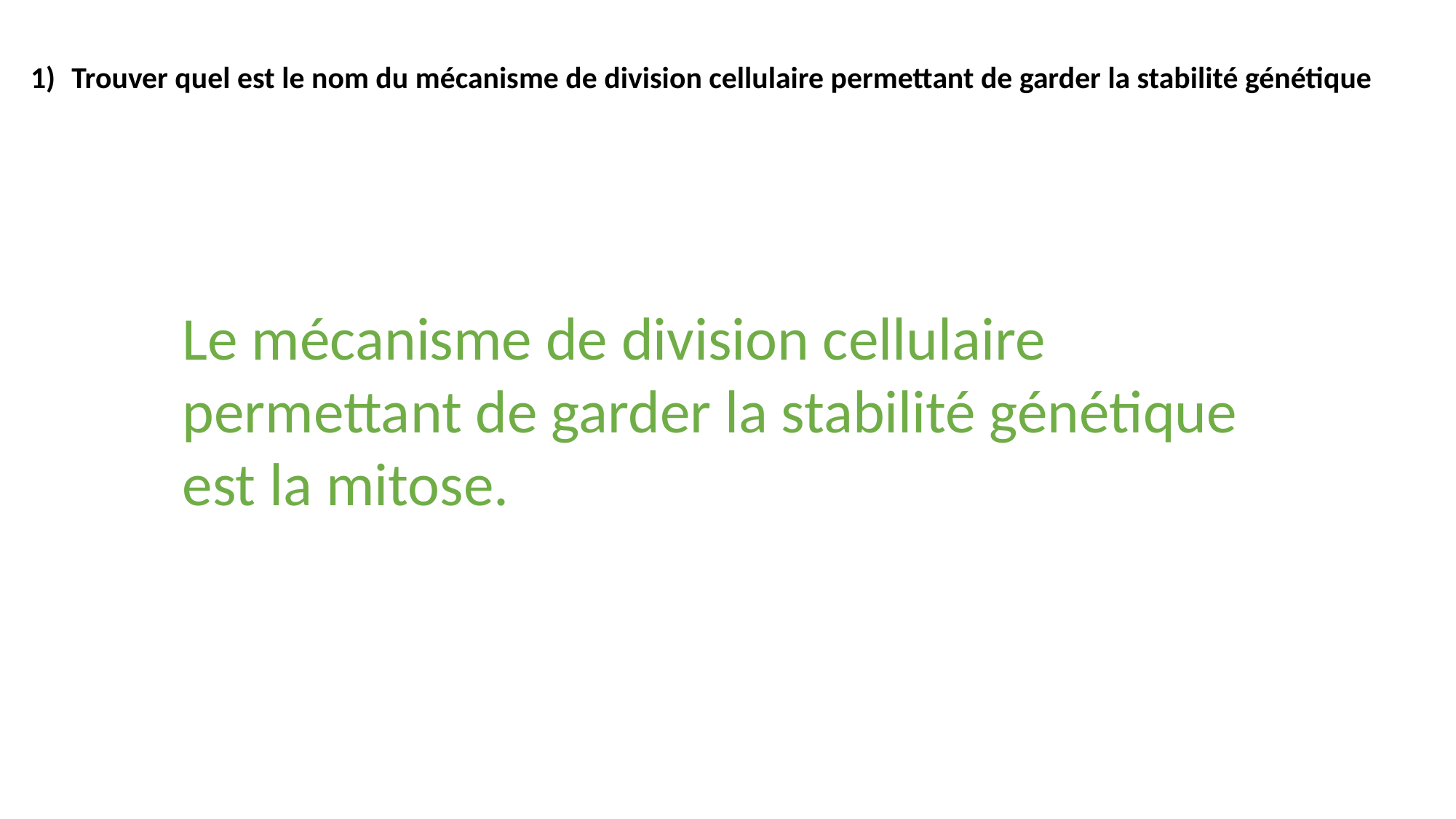

Trouver quel est le nom du mécanisme de division cellulaire permettant de garder la stabilité génétique
Le mécanisme de division cellulaire permettant de garder la stabilité génétique est la mitose.